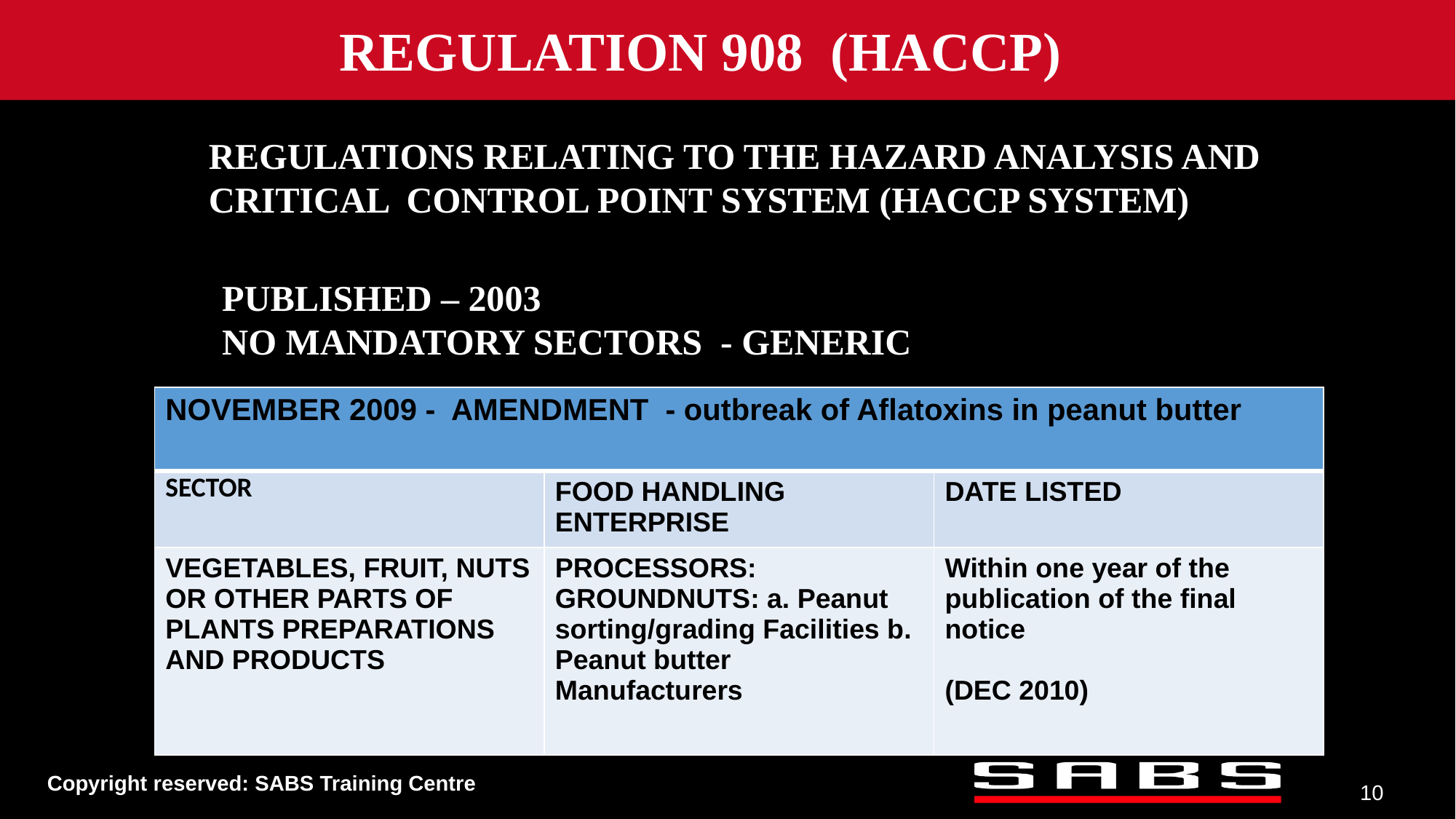

REGULATION 908  (HACCP)
REGULATIONS RELATING TO THE HAZARD ANALYSIS AND CRITICAL  CONTROL POINT SYSTEM (HACCP SYSTEM)
PUBLISHED – 2003
NO MANDATORY SECTORS  - GENERIC
| NOVEMBER 2009 - AMENDMENT - outbreak of Aflatoxins in peanut butter |  |  |
| --- | --- | --- |
| SECTOR | FOOD HANDLING ENTERPRISE | DATE LISTED |
| VEGETABLES, FRUIT, NUTS OR OTHER PARTS OF PLANTS PREPARATIONS AND PRODUCTS | PROCESSORS: GROUNDNUTS: a. Peanut sorting/grading Facilities b. Peanut butter Manufacturers | Within one year of the publication of the final notice (DEC 2010) |
10